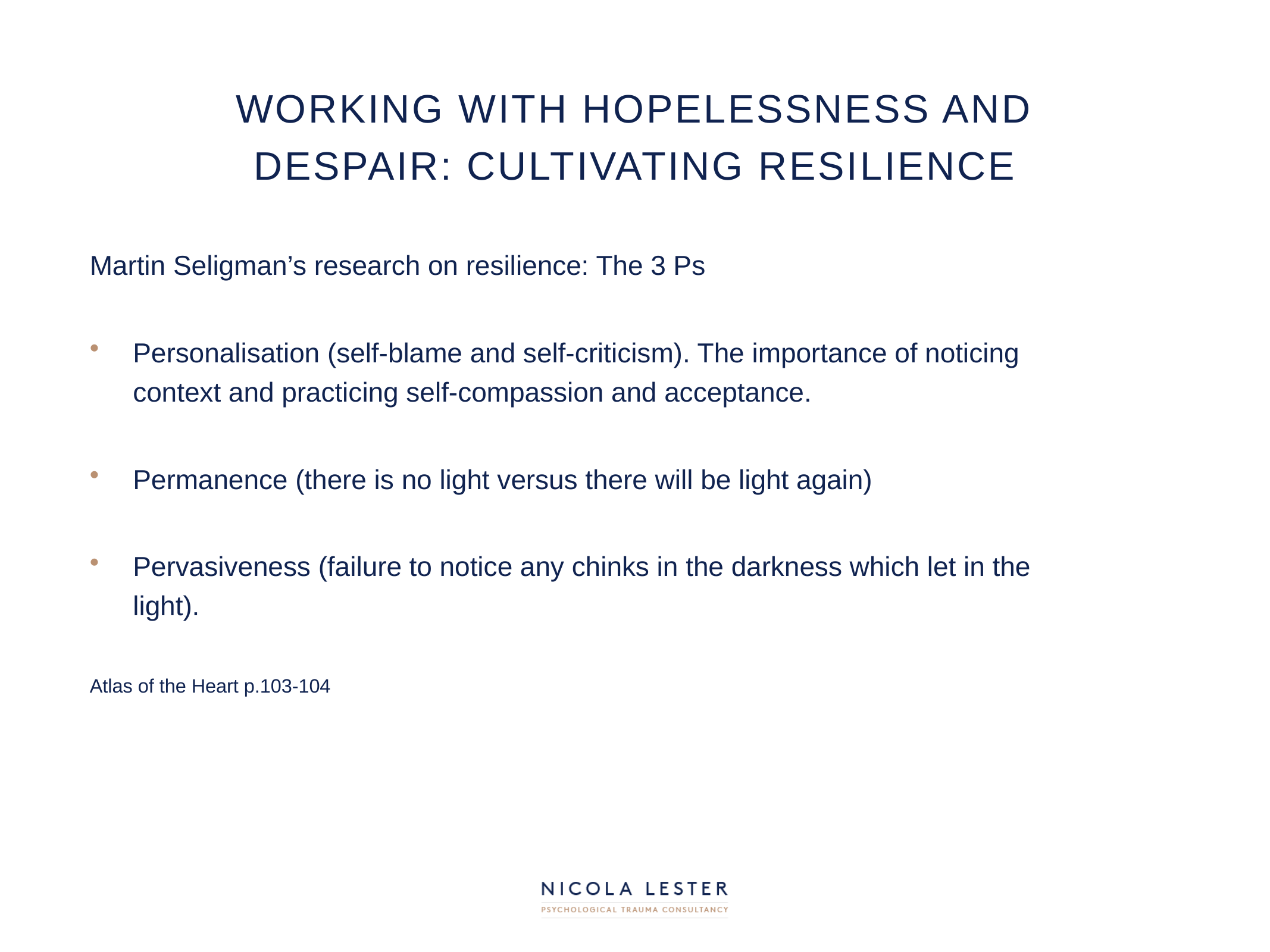

# Working with Hopelessness and dEspair: cultivating resilience
Martin Seligman’s research on resilience: The 3 Ps
Personalisation (self-blame and self-criticism). The importance of noticing context and practicing self-compassion and acceptance.
Permanence (there is no light versus there will be light again)
Pervasiveness (failure to notice any chinks in the darkness which let in the light).
Atlas of the Heart p.103-104